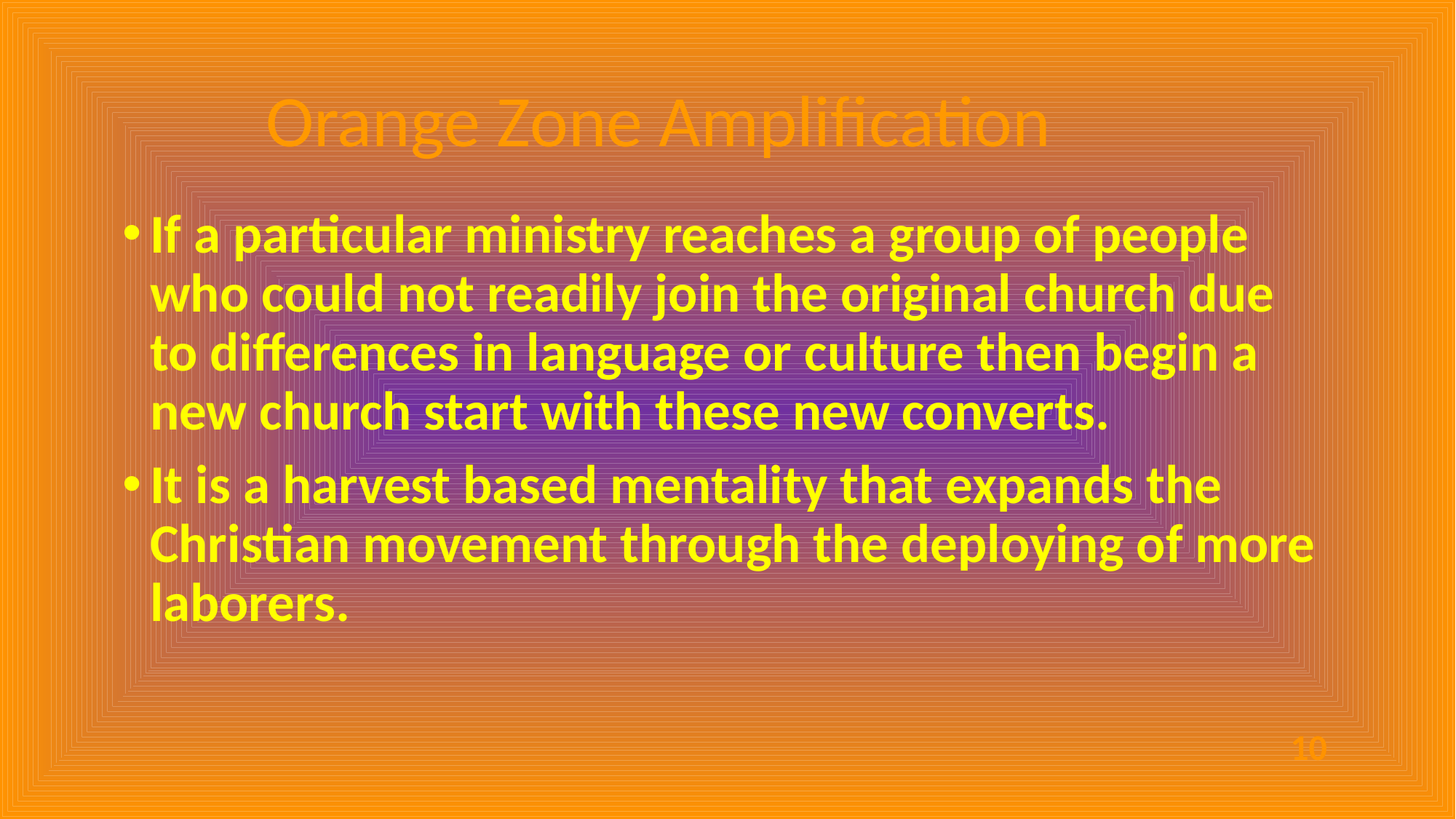

# Orange Zone Amplification
If a particular ministry reaches a group of people who could not readily join the original church due to differences in language or culture then begin a new church start with these new converts.
It is a harvest based mentality that expands the Christian movement through the deploying of more laborers.
10